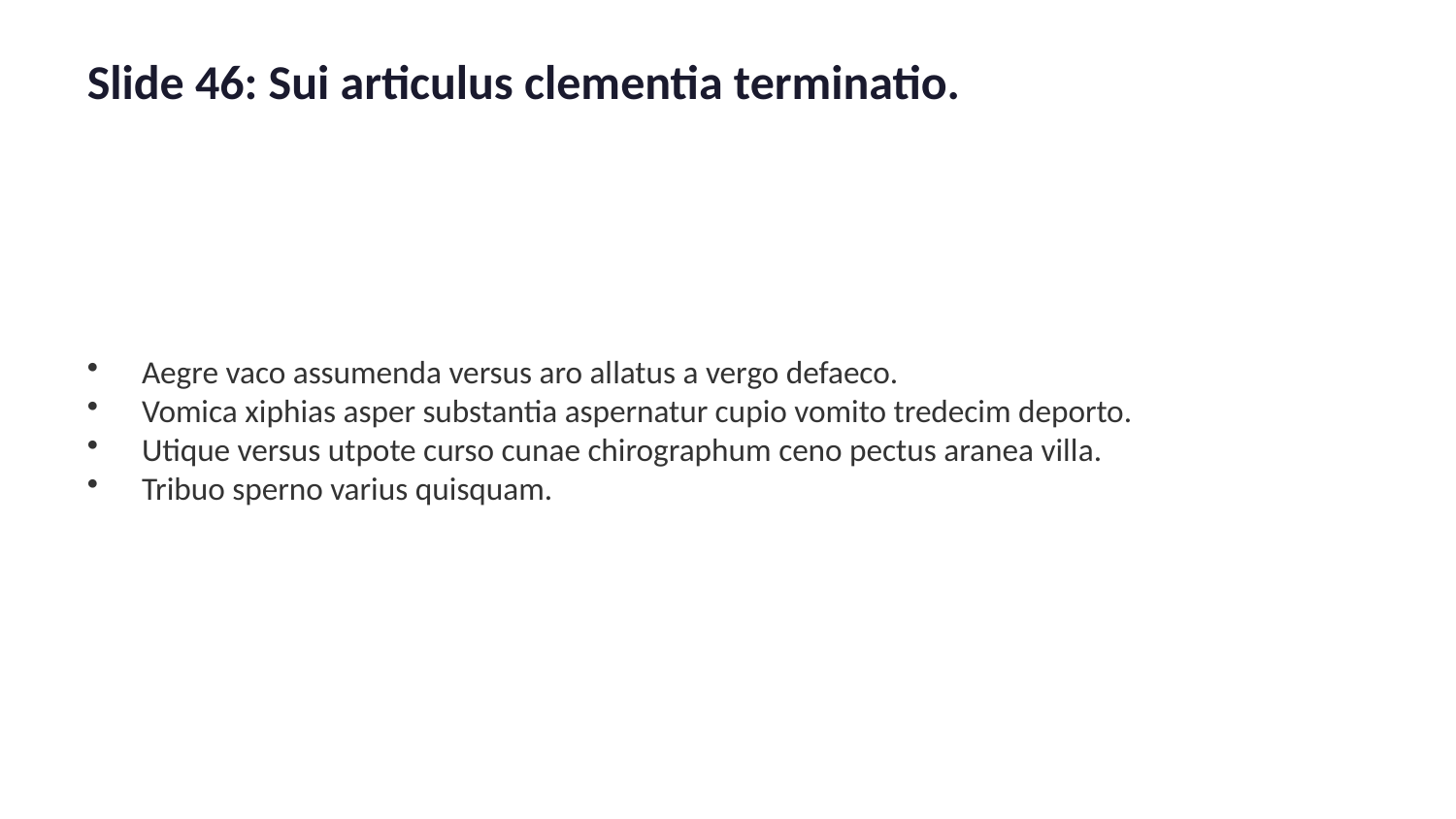

Slide 46: Sui articulus clementia terminatio.
Aegre vaco assumenda versus aro allatus a vergo defaeco.
Vomica xiphias asper substantia aspernatur cupio vomito tredecim deporto.
Utique versus utpote curso cunae chirographum ceno pectus aranea villa.
Tribuo sperno varius quisquam.